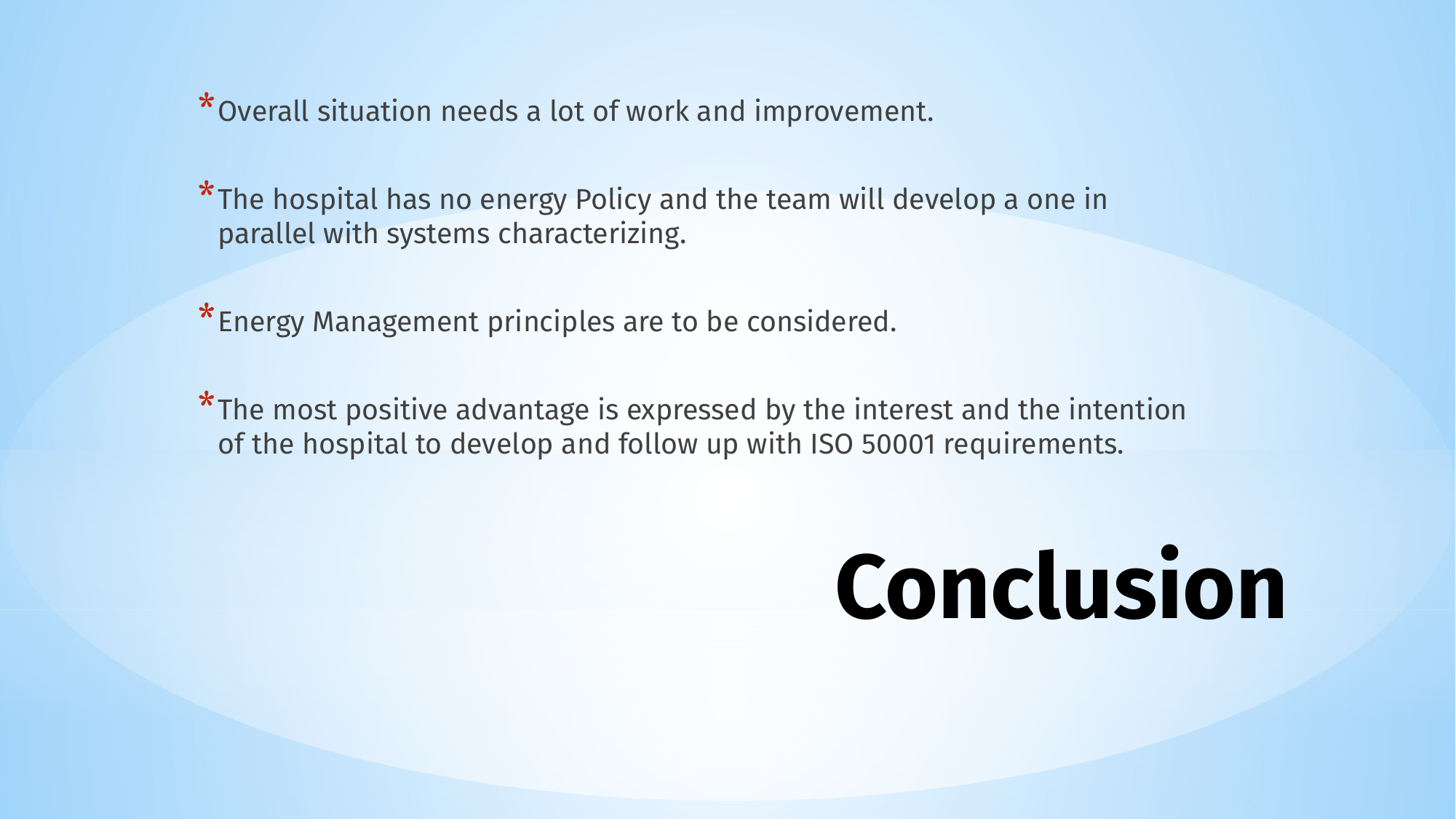

Overall situation needs a lot of work and improvement.

The hospital has no energy Policy and the team will develop a one in parallel with systems characterizing.

Energy Management principles are to be considered.

The most positive advantage is expressed by the interest and the intention of the hospital to develop and follow up with ISO 50001 requirements.
# Conclusion